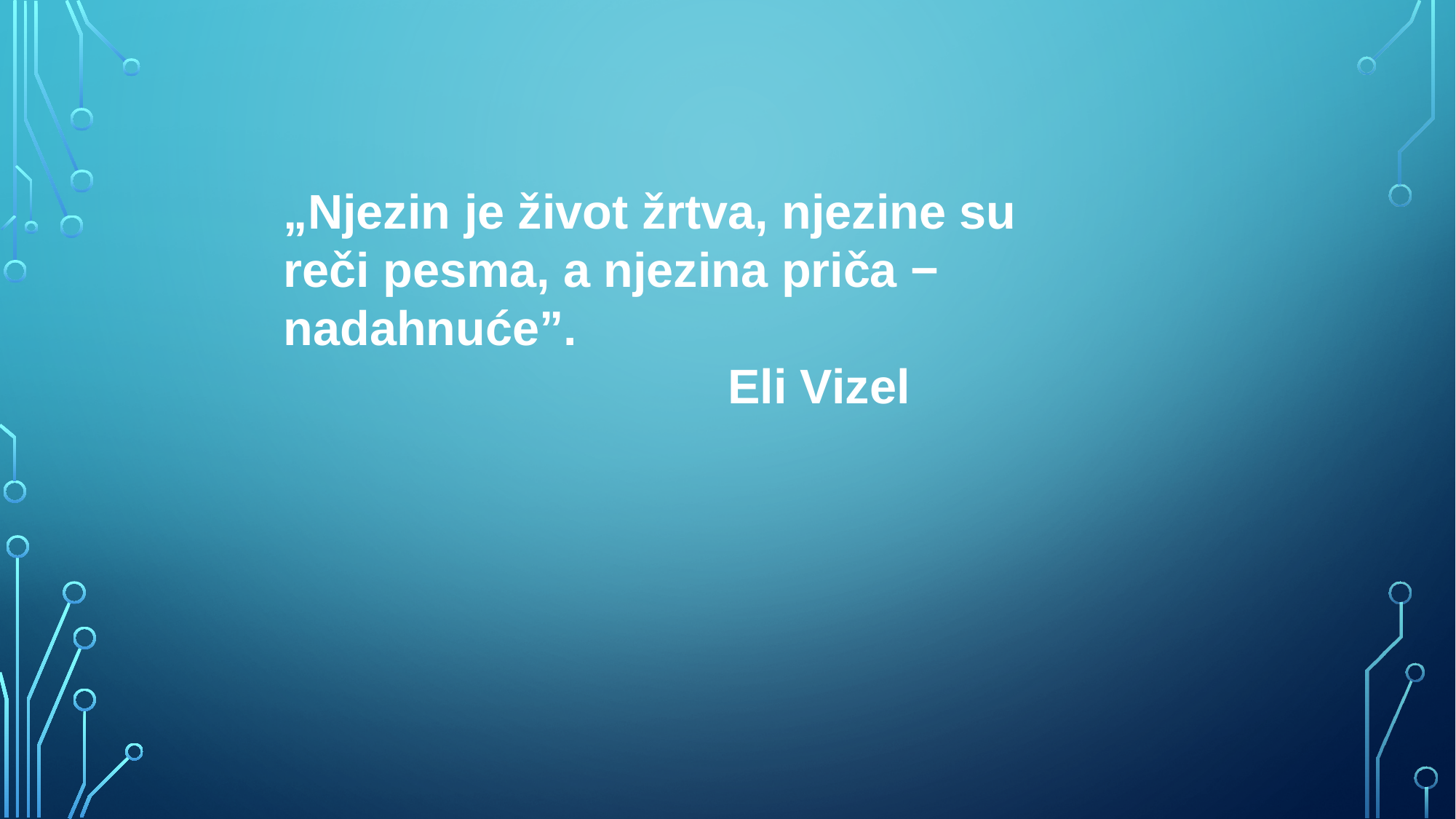

„Njezin je život žrtva, njezine su reči pesma, a njezina priča − nadahnuće”.
                                 Eli Vizel